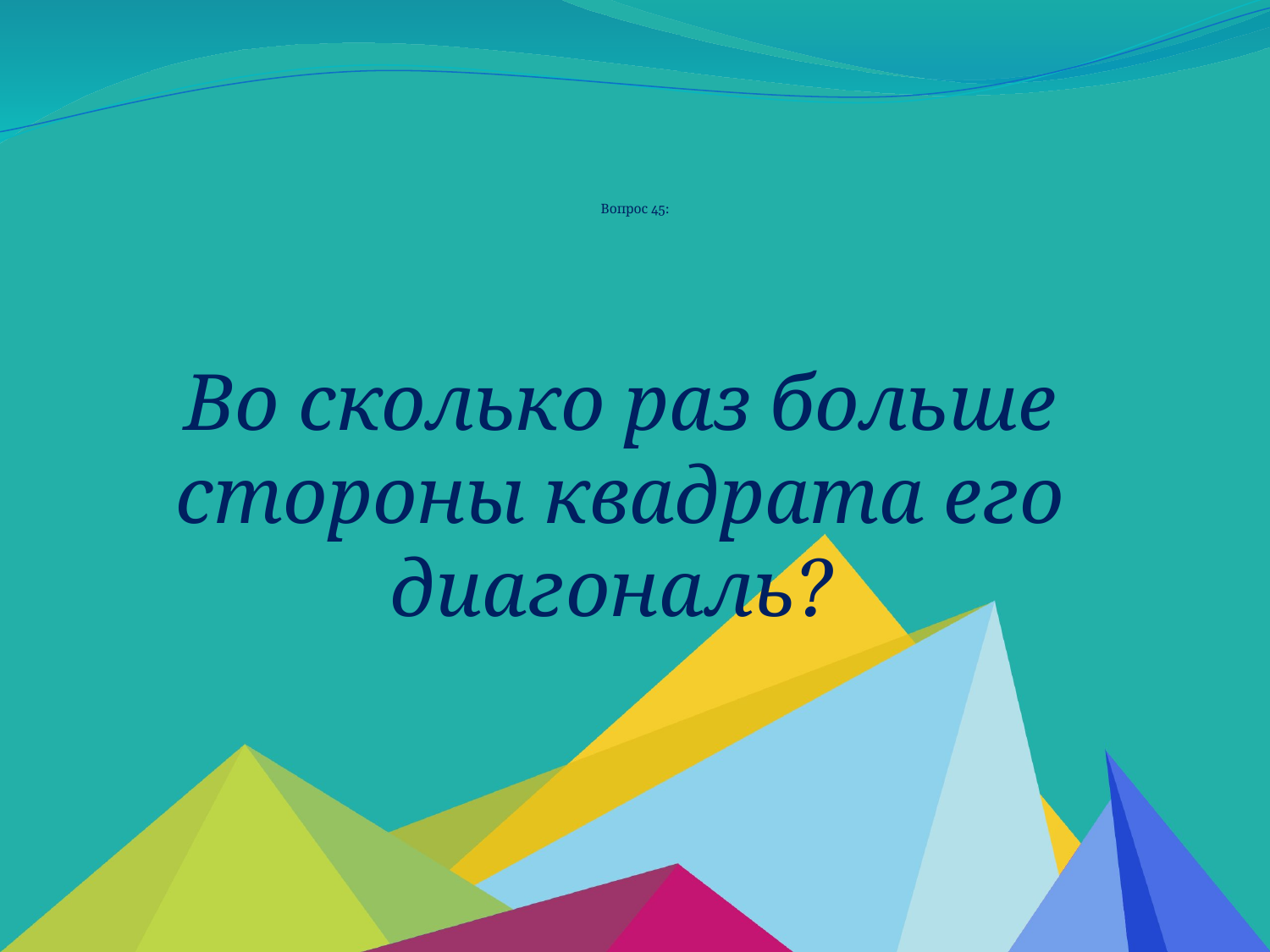

# Вопрос 45:
Во сколько раз больше стороны квадрата его диагональ?